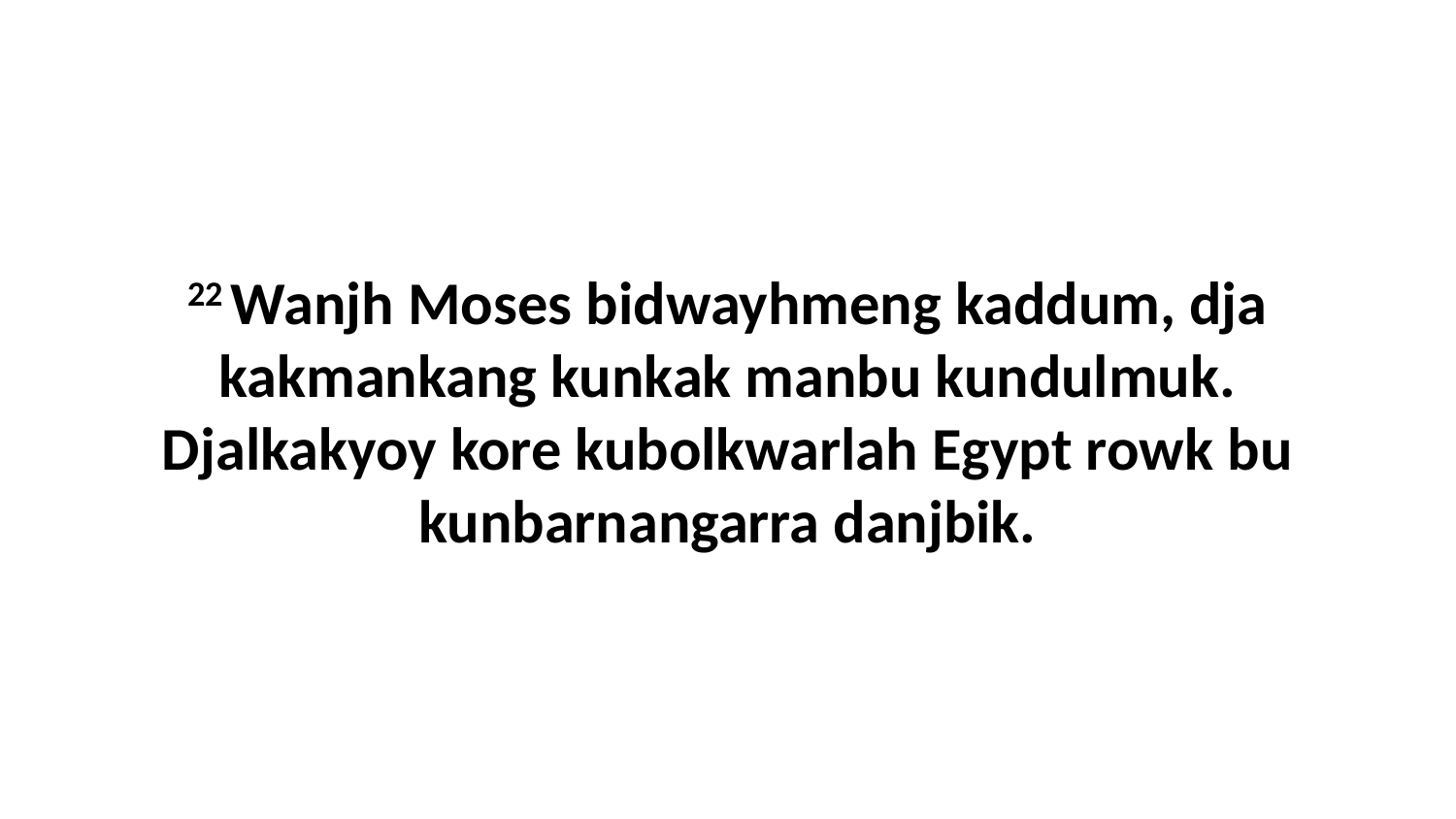

22 Wanjh Moses bidwayhmeng kaddum, dja kakmankang kunkak manbu kundulmuk. Djalkakyoy kore kubolkwarlah Egypt rowk bu kunbarnangarra danjbik.